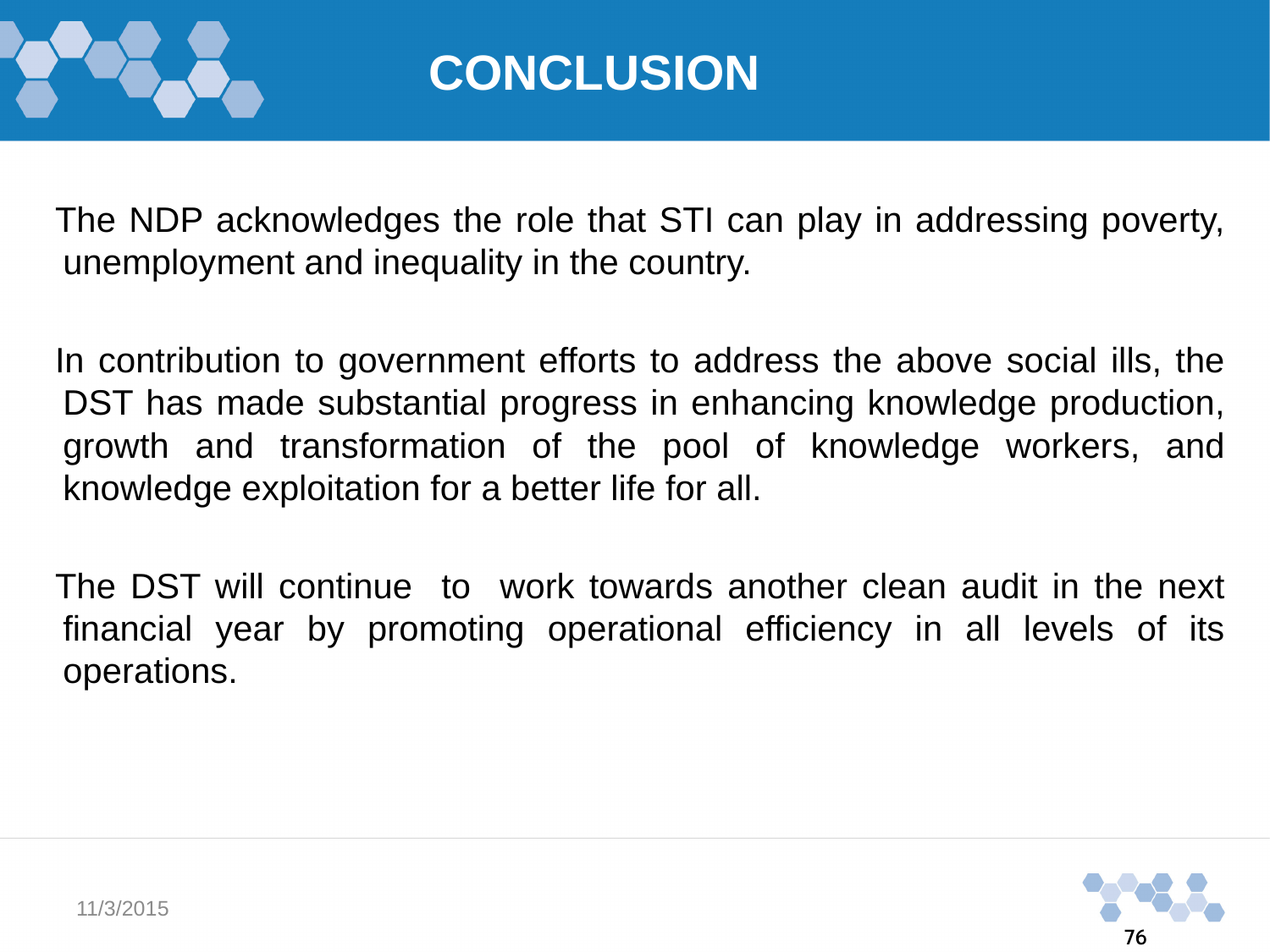

CONCLUSION
#
The NDP acknowledges the role that STI can play in addressing poverty, unemployment and inequality in the country.

In contribution to government efforts to address the above social ills, the DST has made substantial progress in enhancing knowledge production, growth and transformation of the pool of knowledge workers, and knowledge exploitation for a better life for all.

The DST will continue  to  work towards another clean audit in the next financial year by promoting operational efficiency in all levels of its operations.
11/3/2015

76